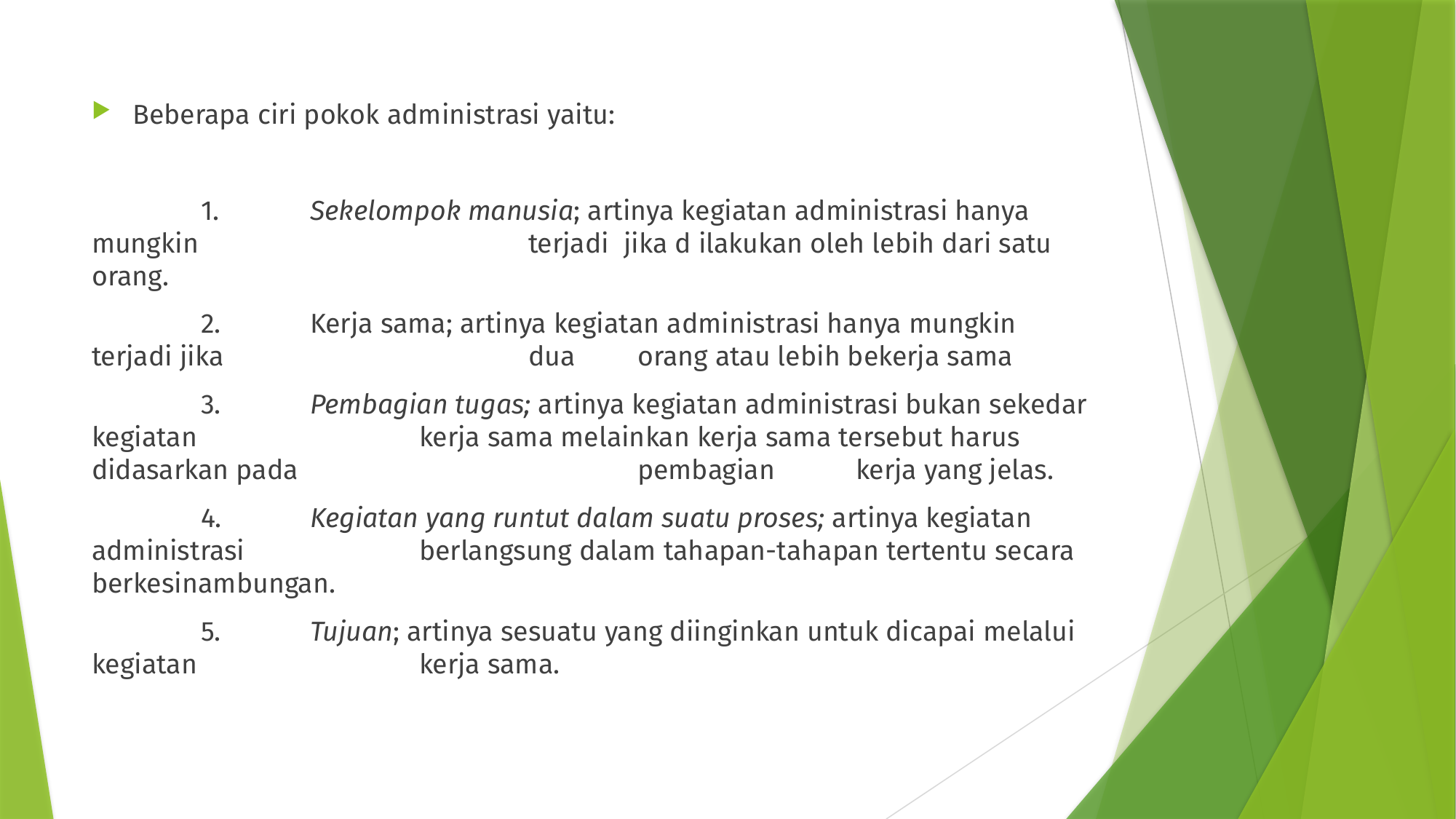

Beberapa ciri pokok administrasi yaitu:

	1. 	Sekelompok manusia; artinya kegiatan administrasi hanya mungkin 			terjadi  jika d ilakukan oleh lebih dari satu orang.
	2. 	Kerja sama; artinya kegiatan administrasi hanya mungkin terjadi jika 			dua 	orang atau lebih bekerja sama
	3. 	Pembagian tugas; artinya kegiatan administrasi bukan sekedar kegiatan 		kerja sama melainkan kerja sama tersebut harus didasarkan pada 			  	pembagian 	kerja yang jelas.
	4. 	Kegiatan yang runtut dalam suatu proses; artinya kegiatan administrasi 		berlangsung dalam tahapan-tahapan tertentu secara berkesinambungan.
	5. 	Tujuan; artinya sesuatu yang diinginkan untuk dicapai melalui kegiatan 		kerja sama.